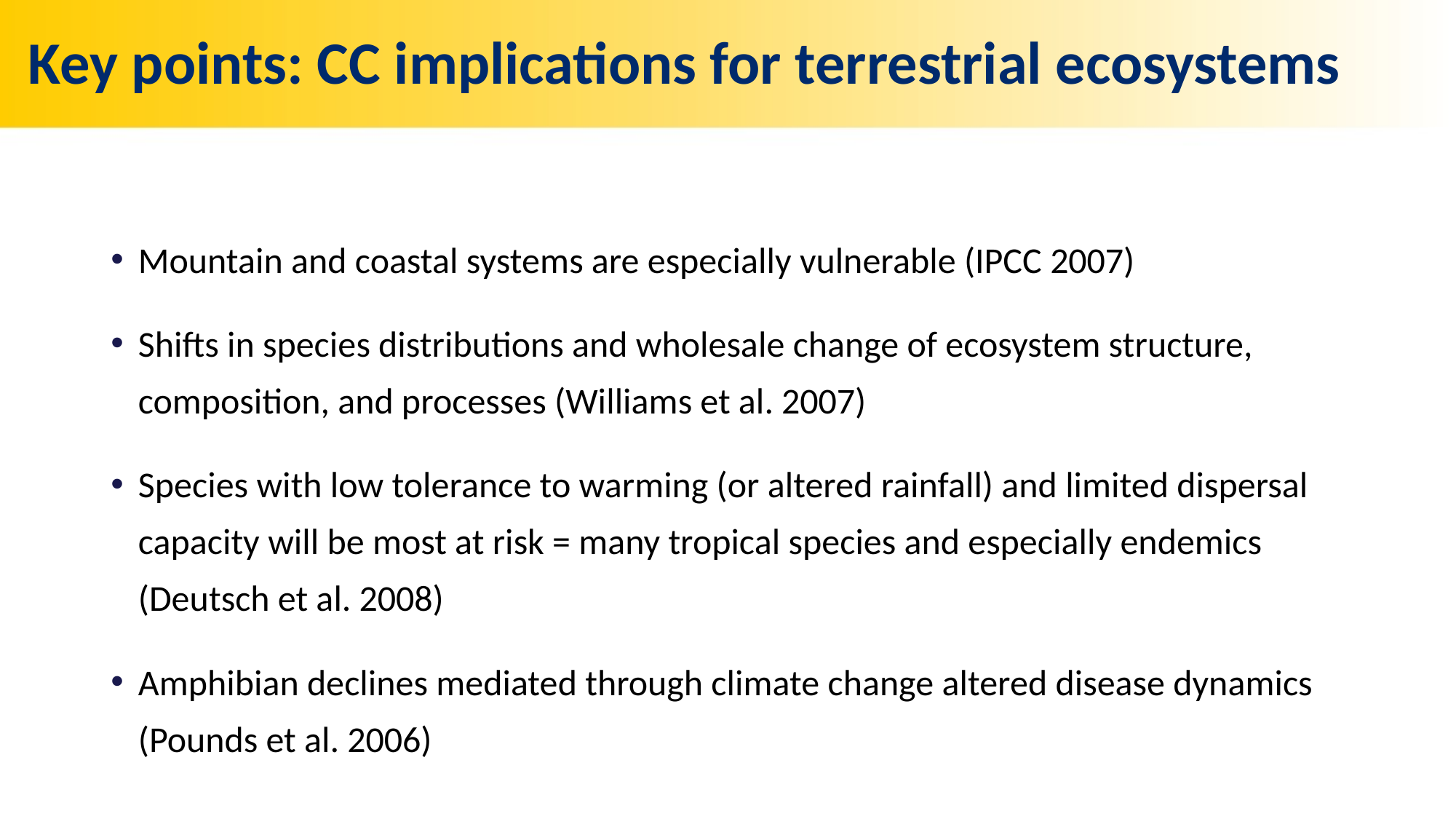

# Key points: CC implications for terrestrial ecosystems
Mountain and coastal systems are especially vulnerable (IPCC 2007)
Shifts in species distributions and wholesale change of ecosystem structure, composition, and processes (Williams et al. 2007)
Species with low tolerance to warming (or altered rainfall) and limited dispersal capacity will be most at risk = many tropical species and especially endemics (Deutsch et al. 2008)
Amphibian declines mediated through climate change altered disease dynamics (Pounds et al. 2006)